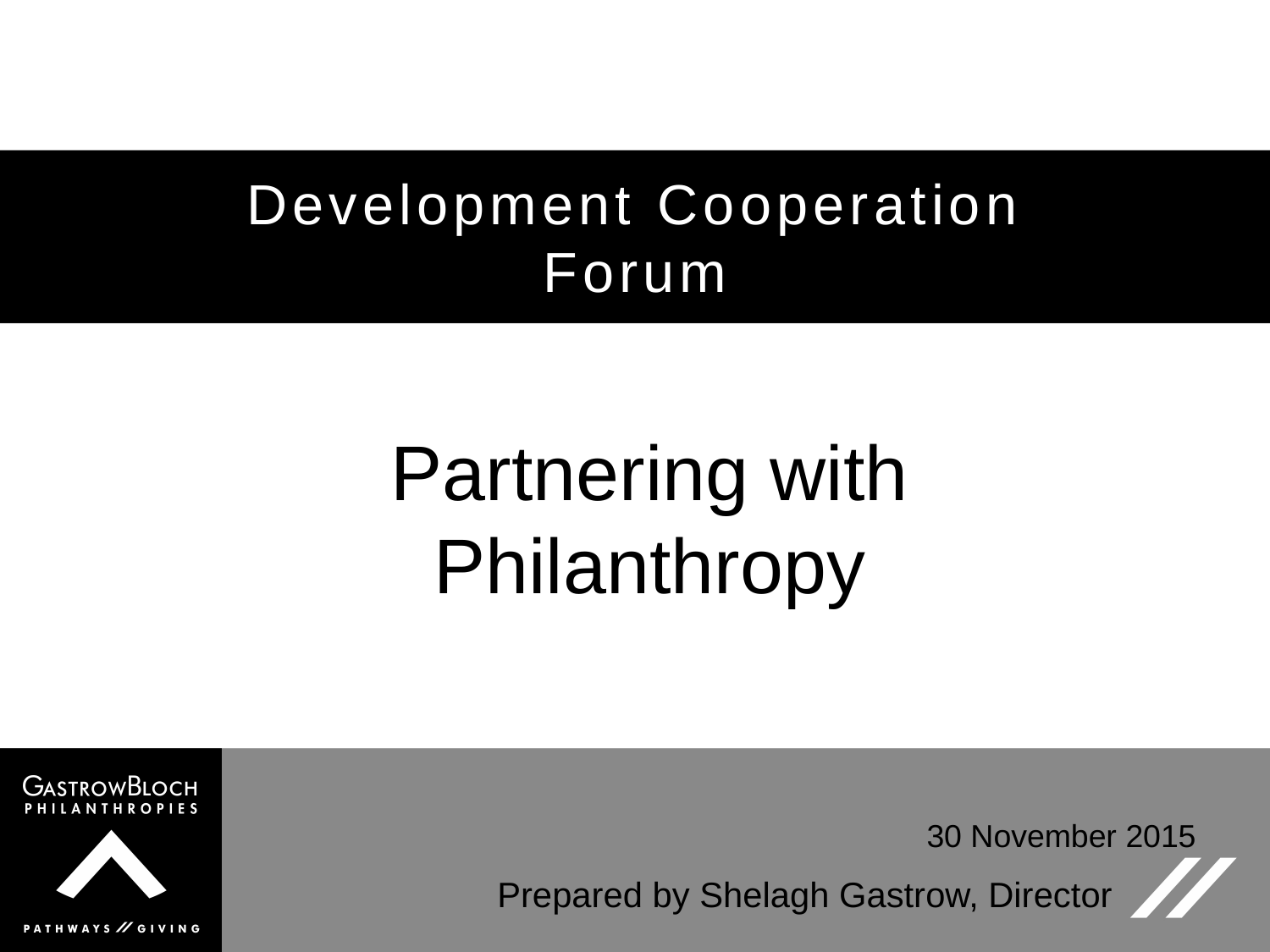

# Development Cooperation Forum

Partnering with Philanthropy
30 November 2015
Prepared by Shelagh Gastrow, Director